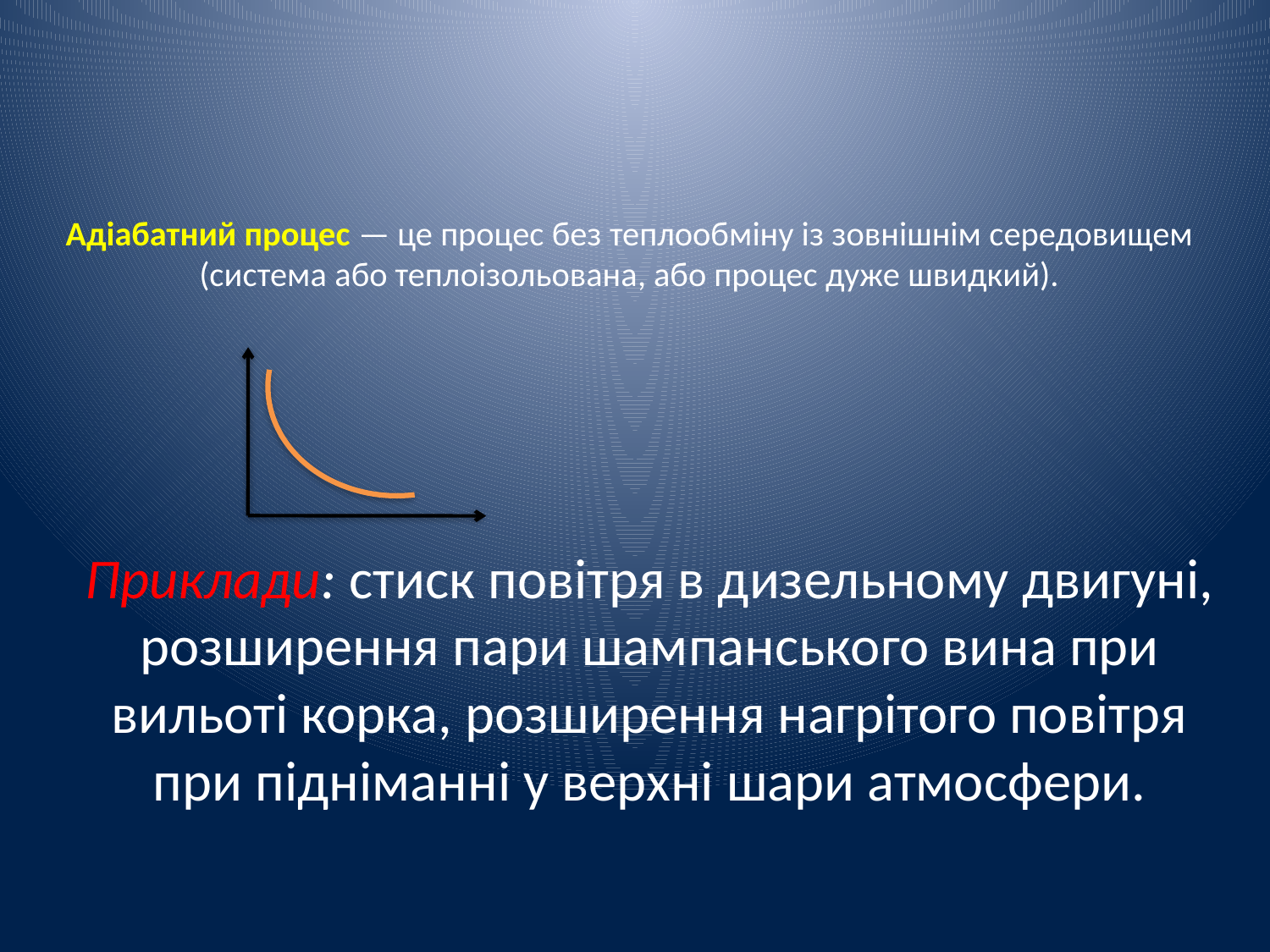

# Адіабатний процес — це процес без теплообміну із зовнішнім середовищем (система або теплоізольована, або процес дуже швидкий).

Приклади: стиск повітря в дизельному двигуні, розширення пари шампанського вина при вильоті корка, розширення нагрітого повітря при підніманні у верхні шари атмосфери.